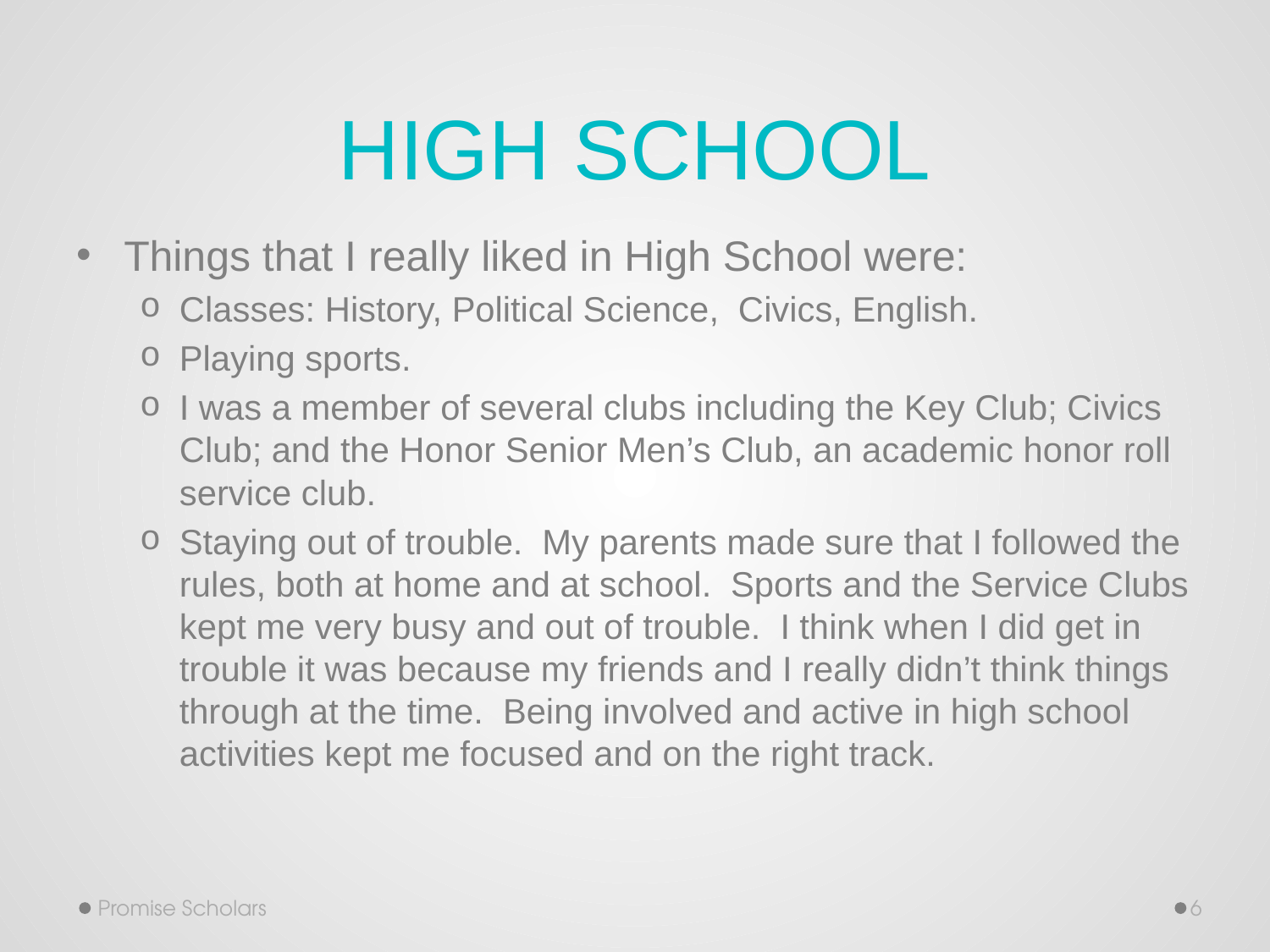

# High School
Things that I really liked in High School were:
Classes: History, Political Science,  Civics, English.
Playing sports.
I was a member of several clubs including the Key Club; Civics Club; and the Honor Senior Men’s Club, an academic honor roll service club.
Staying out of trouble.  My parents made sure that I followed the rules, both at home and at school.  Sports and the Service Clubs kept me very busy and out of trouble.  I think when I did get in trouble it was because my friends and I really didn’t think things through at the time.  Being involved and active in high school activities kept me focused and on the right track.
Promise Scholars
6